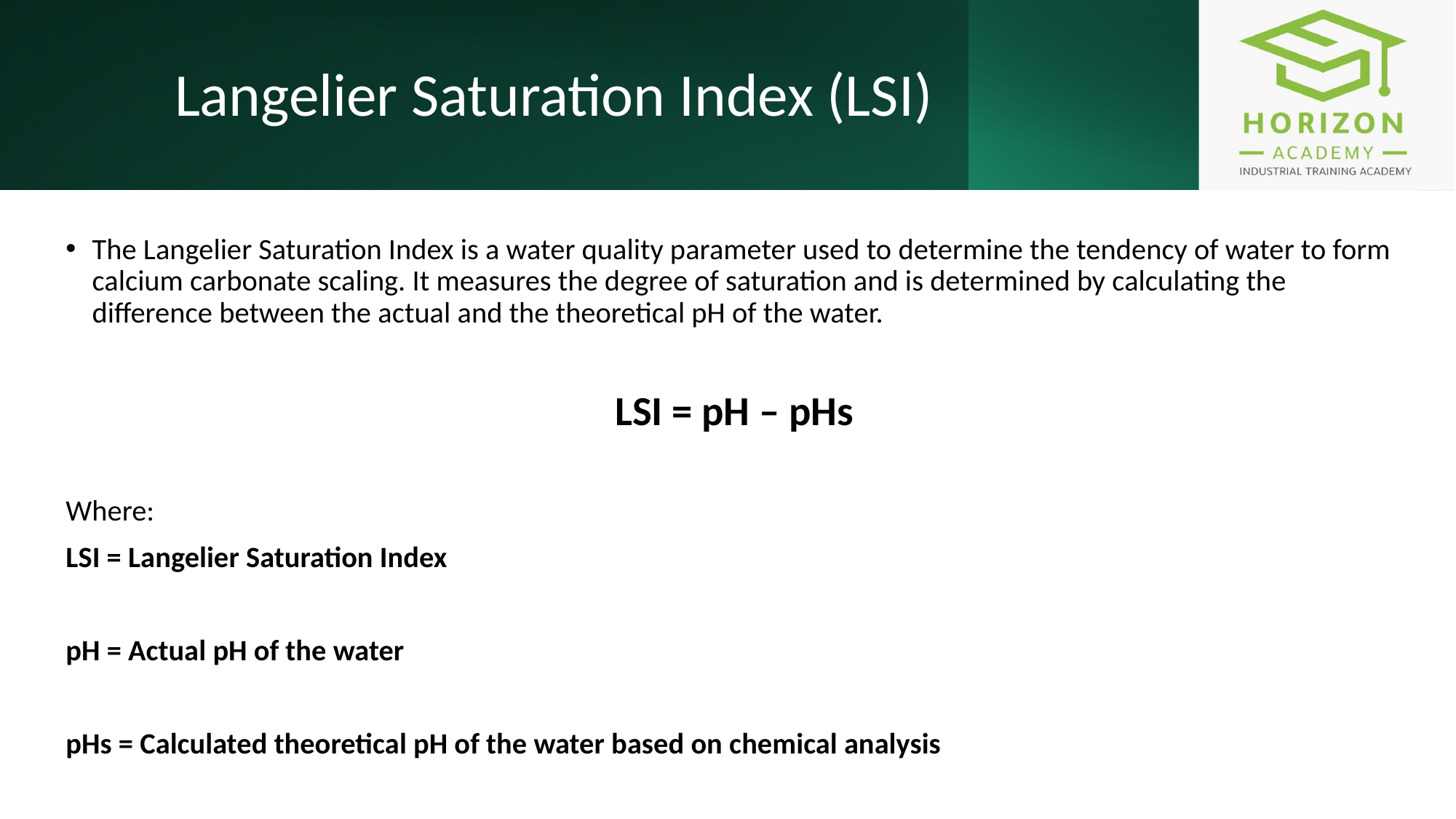

# Langelier Saturation Index (LSI)
The Langelier Saturation Index is a water quality parameter used to determine the tendency of water to form calcium carbonate scaling. It measures the degree of saturation and is determined by calculating the difference between the actual and the theoretical pH of the water.

LSI = pH – pHs

Where:
LSI = Langelier Saturation Index

pH = Actual pH of the water

pHs = Calculated theoretical pH of the water based on chemical analysis